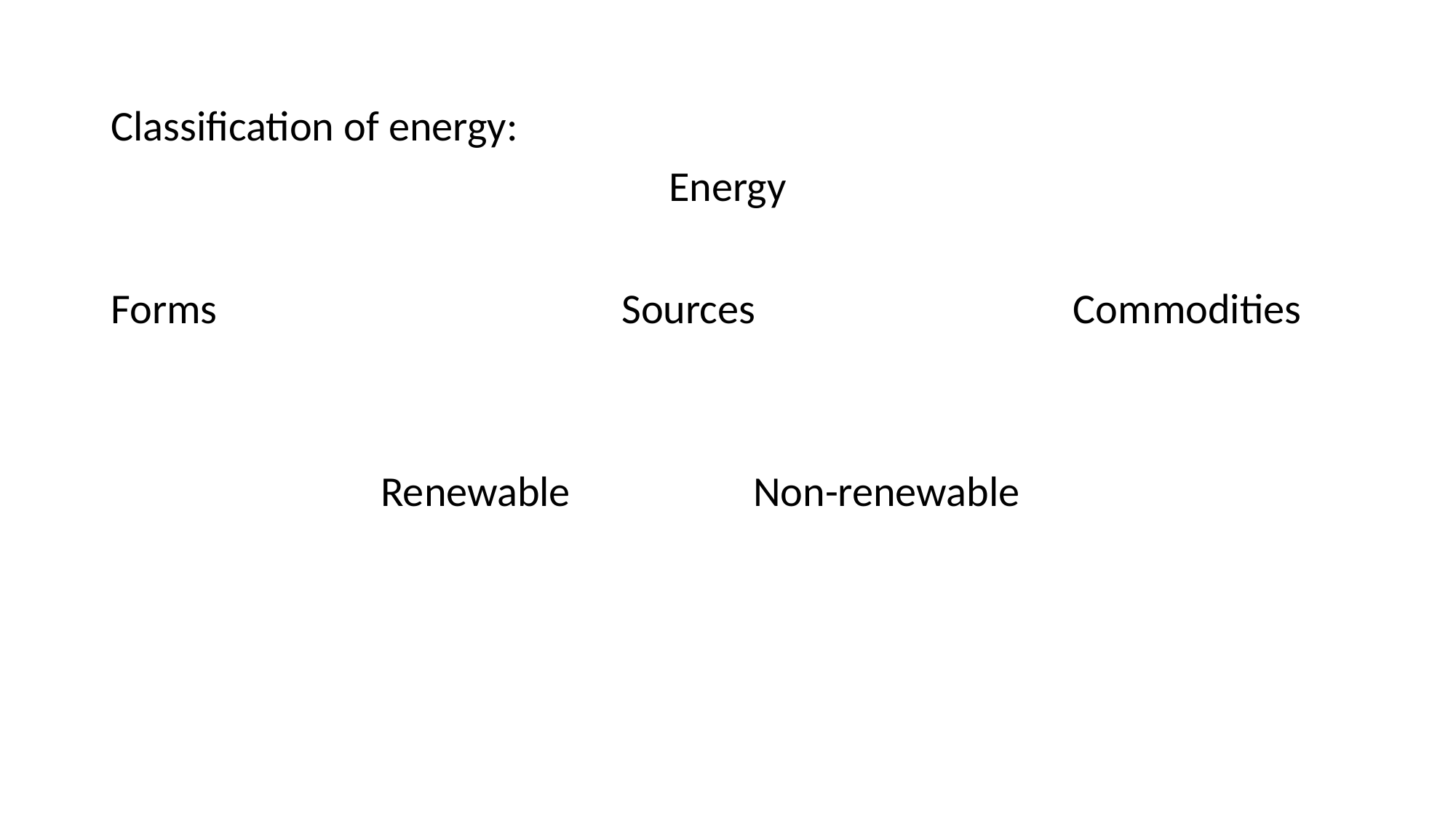

Classification of energy:
Energy

Forms                                          Sources                                 Commodities

                            Renewable                   Non-renewable